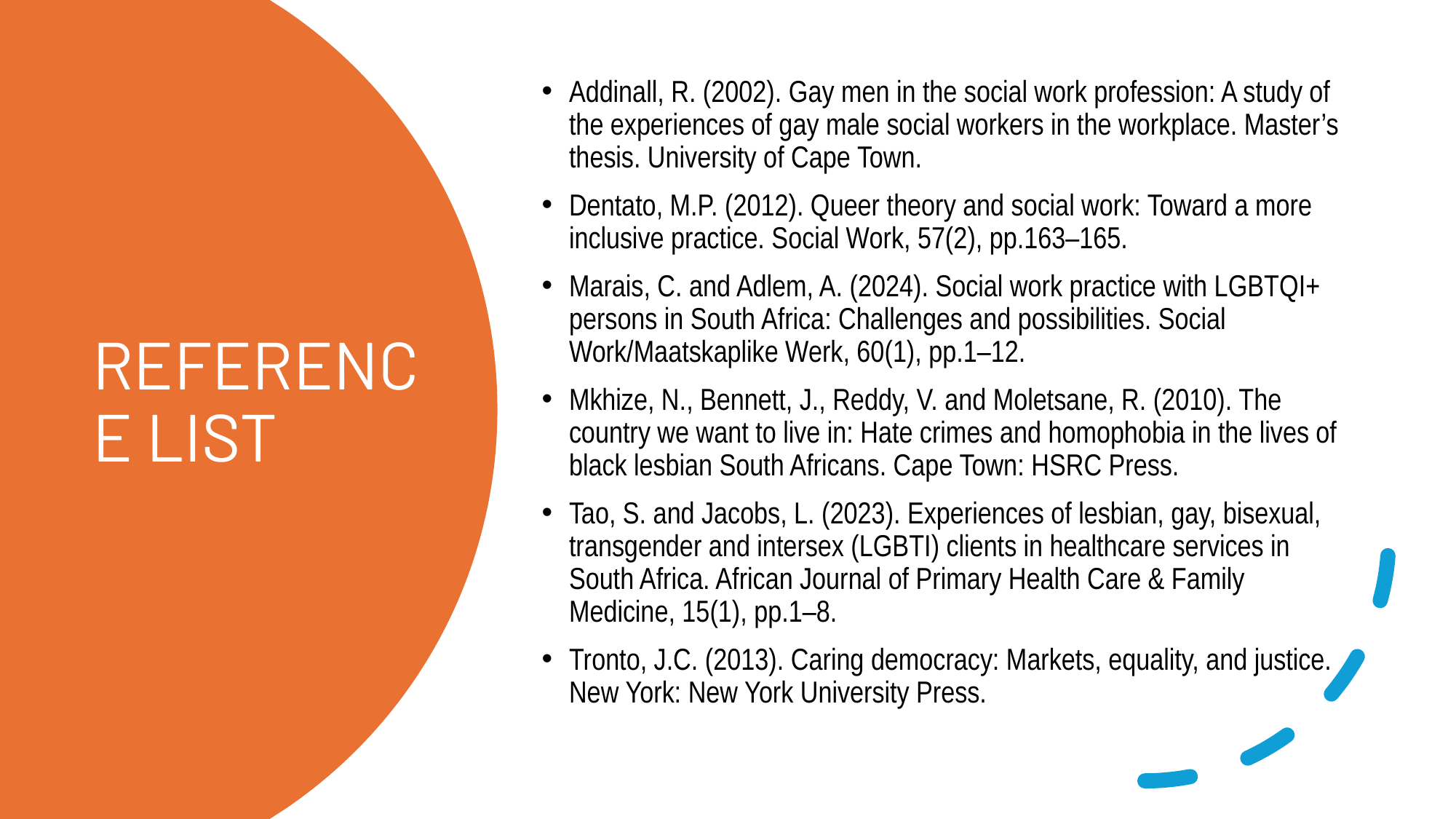

Addinall, R. (2002). Gay men in the social work profession: A study of the experiences of gay male social workers in the workplace. Master’s thesis. University of Cape Town.
Dentato, M.P. (2012). Queer theory and social work: Toward a more inclusive practice. Social Work, 57(2), pp.163–165.
Marais, C. and Adlem, A. (2024). Social work practice with LGBTQI+ persons in South Africa: Challenges and possibilities. Social Work/Maatskaplike Werk, 60(1), pp.1–12.
Mkhize, N., Bennett, J., Reddy, V. and Moletsane, R. (2010). The country we want to live in: Hate crimes and homophobia in the lives of black lesbian South Africans. Cape Town: HSRC Press.
Tao, S. and Jacobs, L. (2023). Experiences of lesbian, gay, bisexual, transgender and intersex (LGBTI) clients in healthcare services in South Africa. African Journal of Primary Health Care & Family Medicine, 15(1), pp.1–8.
Tronto, J.C. (2013). Caring democracy: Markets, equality, and justice. New York: New York University Press.

# REFERENCE LIST